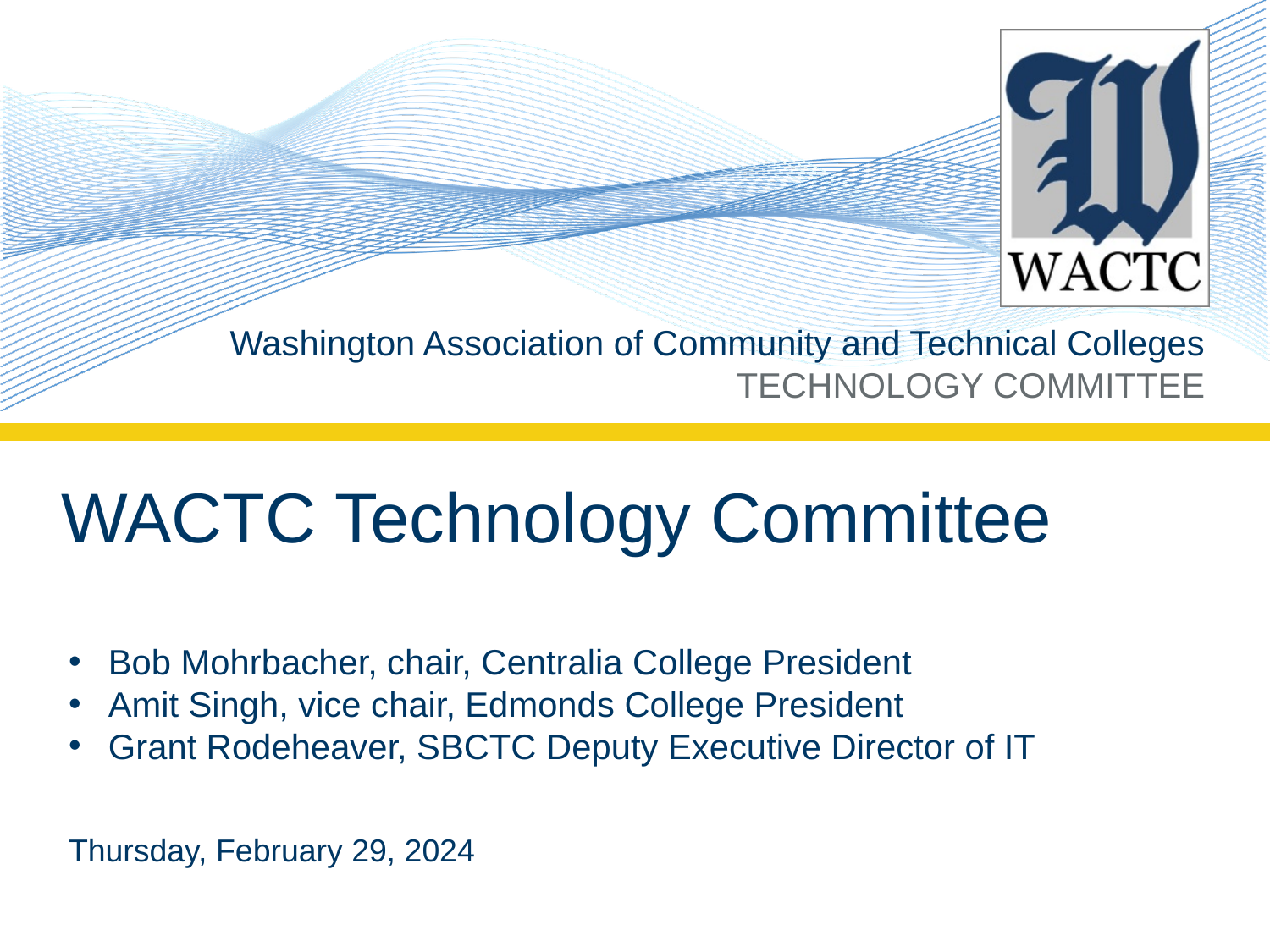

# WACTC Technology Committee
Bob Mohrbacher, chair, Centralia College President
Amit Singh, vice chair, Edmonds College President
Grant Rodeheaver, SBCTC Deputy Executive Director of IT

Thursday, February 29, 2024